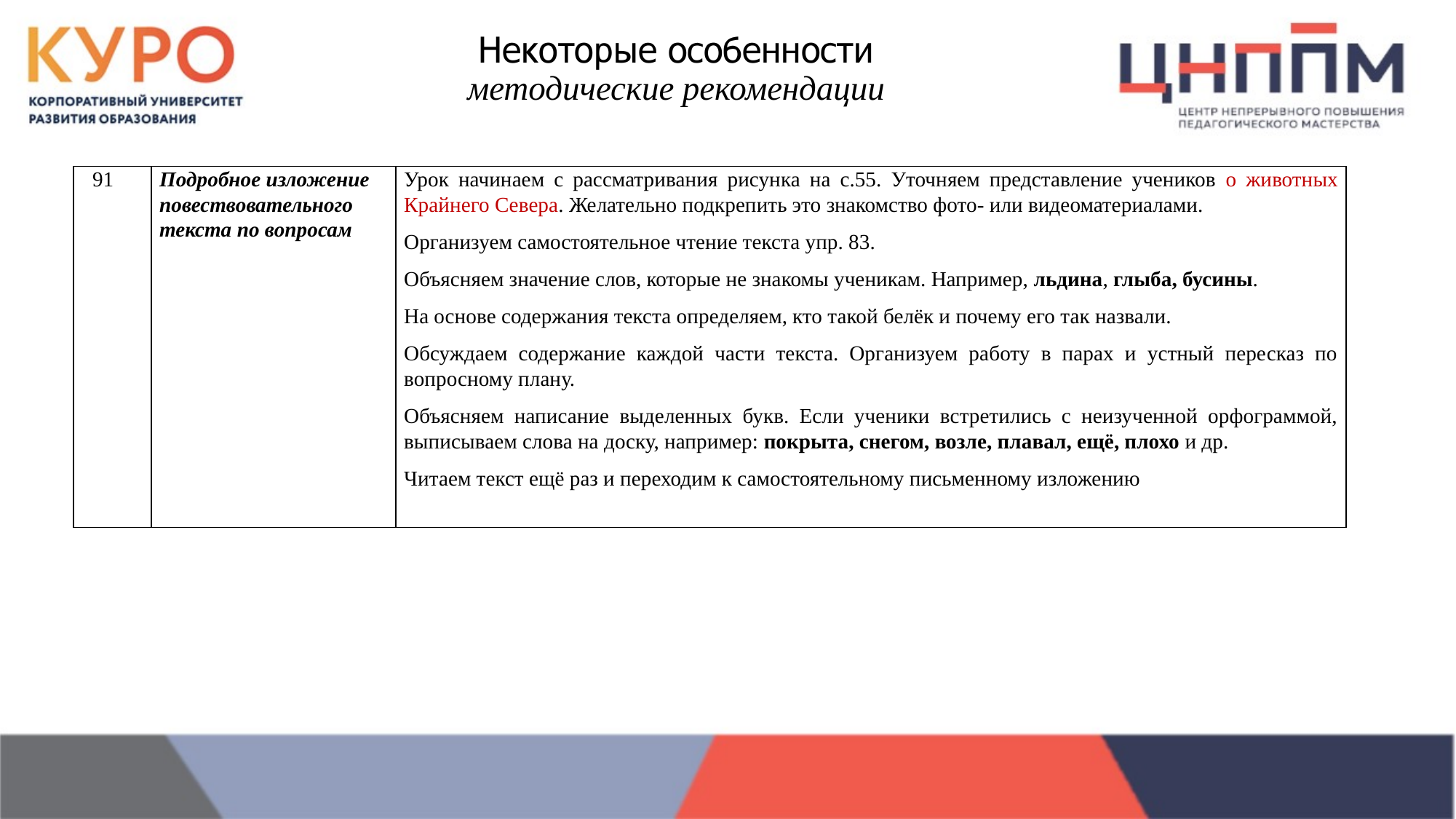

# Некоторые особенности методические рекомендации
| 91 | Подробное изложение повествовательного текста по вопросам | Урок начинаем с рассматривания рисунка на с.55. Уточняем представление учеников о животных Крайнего Севера. Желательно подкрепить это знакомство фото- или видеоматериалами. Организуем самостоятельное чтение текста упр. 83. Объясняем значение слов, которые не знакомы ученикам. Например, льдина, глыба, бусины. На основе содержания текста определяем, кто такой белёк и почему его так назвали. Обсуждаем содержание каждой части текста. Организуем работу в парах и устный пересказ по вопросному плану. Объясняем написание выделенных букв. Если ученики встретились с неизученной орфограммой, выписываем слова на доску, например: покрыта, снегом, возле, плавал, ещё, плохо и др. Читаем текст ещё раз и переходим к самостоятельному письменному изложению |
| --- | --- | --- |